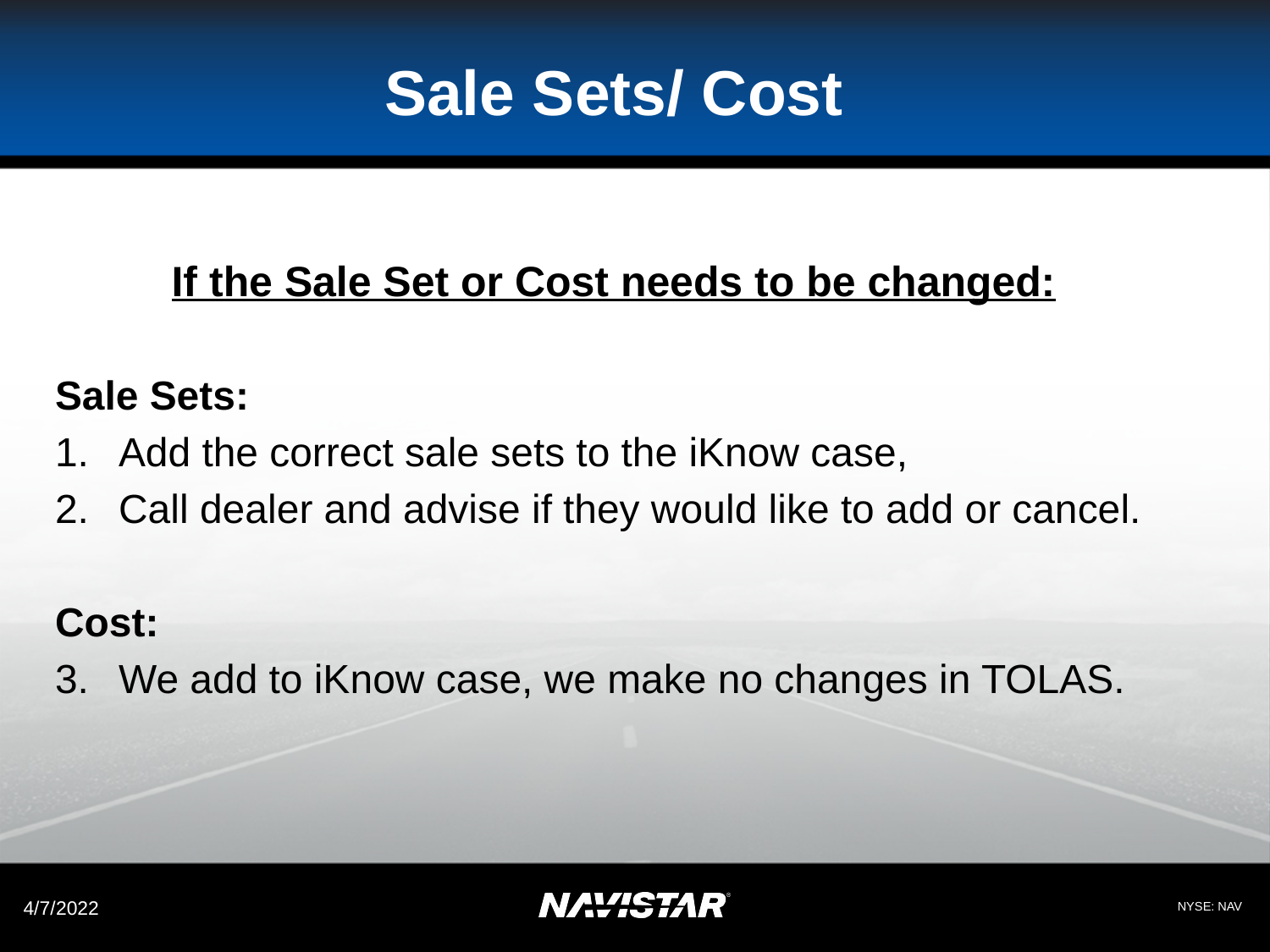

# Sale Sets/ Cost

If the Sale Set or Cost needs to be changed:

Sale Sets:
Add the correct sale sets to the iKnow case,
Call dealer and advise if they would like to add or cancel.

Cost:
We add to iKnow case, we make no changes in TOLAS.

4/7/2022